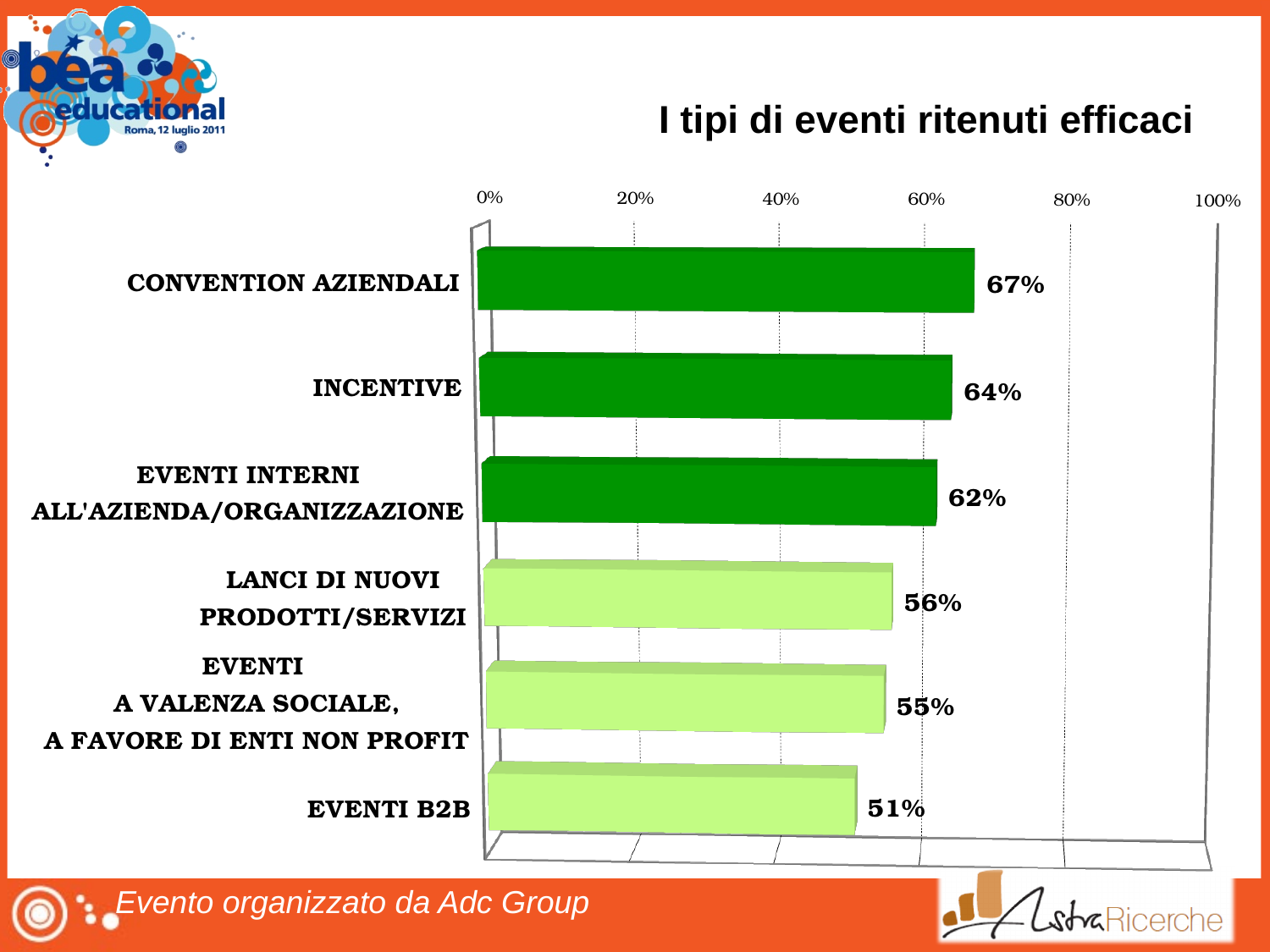

# I tipi di eventi ritenuti efficaci

[unsupported chart]